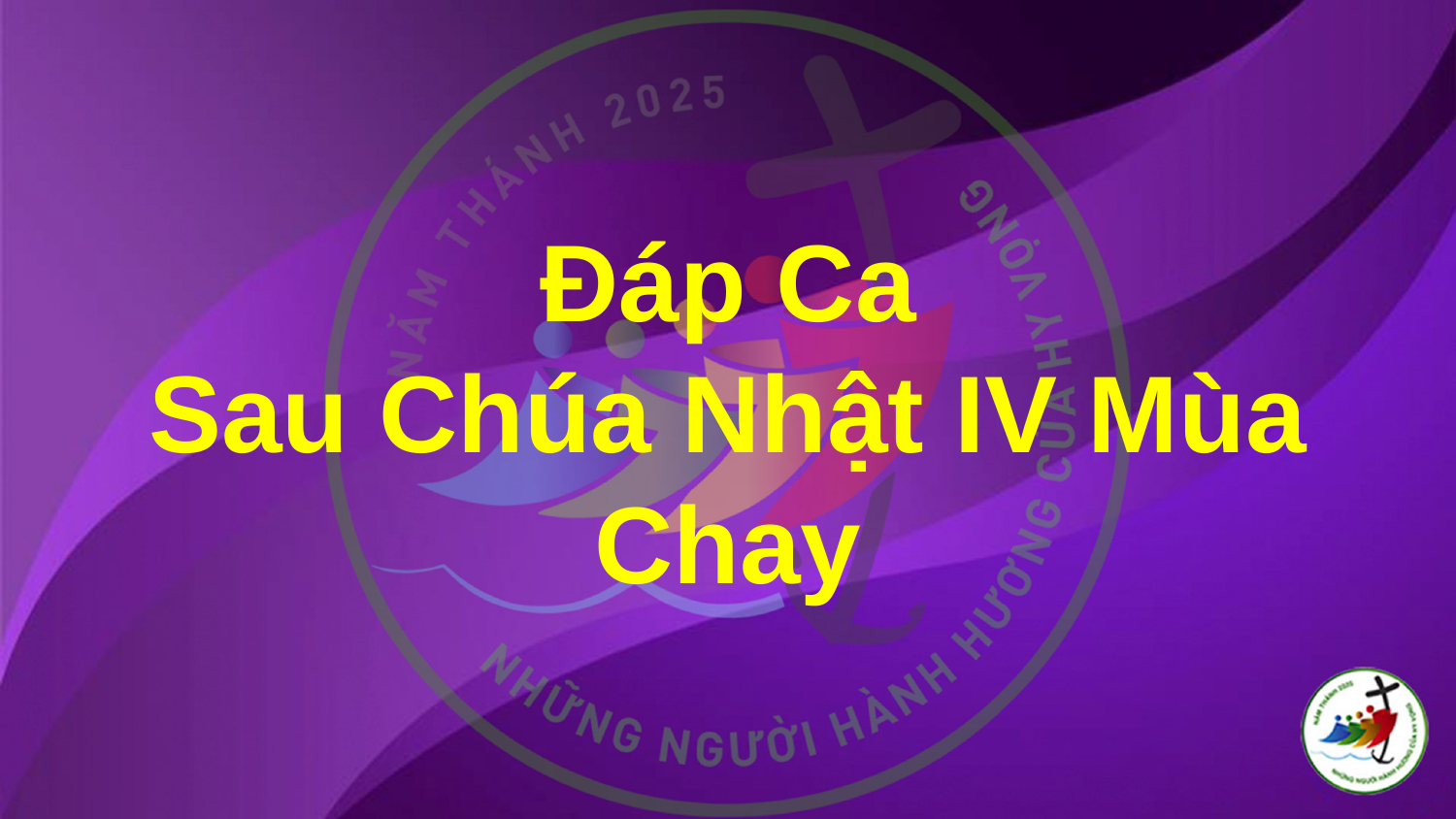

# Đáp Ca Sau Chúa Nhật IV Mùa Chay